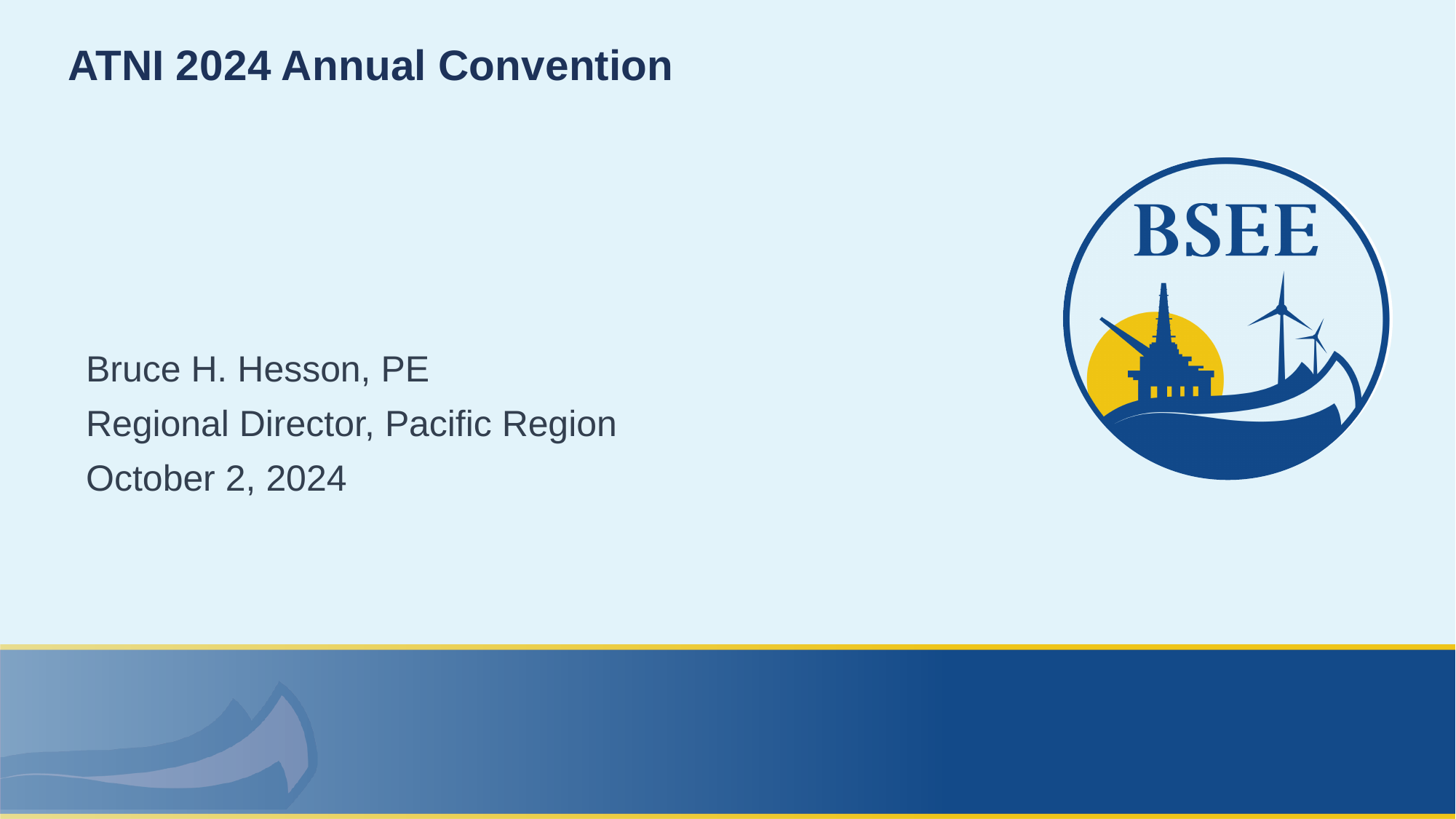

# ATNI 2024 Annual Convention
Bruce H. Hesson, PE
Regional Director, Pacific Region
October 2, 2024